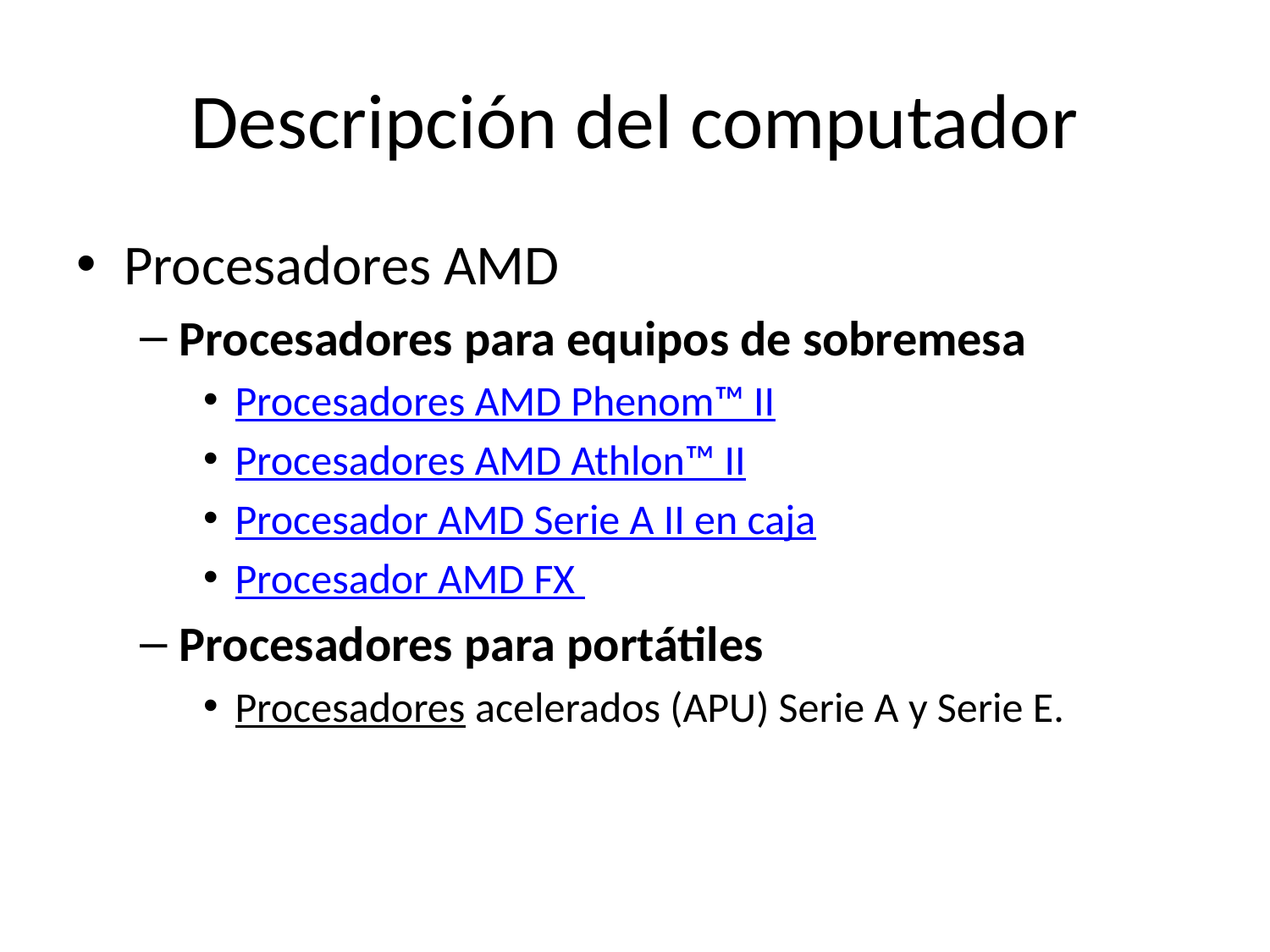

# Descripción del computador
Procesadores AMD
Procesadores para equipos de sobremesa
Procesadores AMD Phenom™ II
Procesadores AMD Athlon™ II
Procesador AMD Serie A II en caja
Procesador AMD FX
Procesadores para portátiles
Procesadores acelerados (APU) Serie A y Serie E.